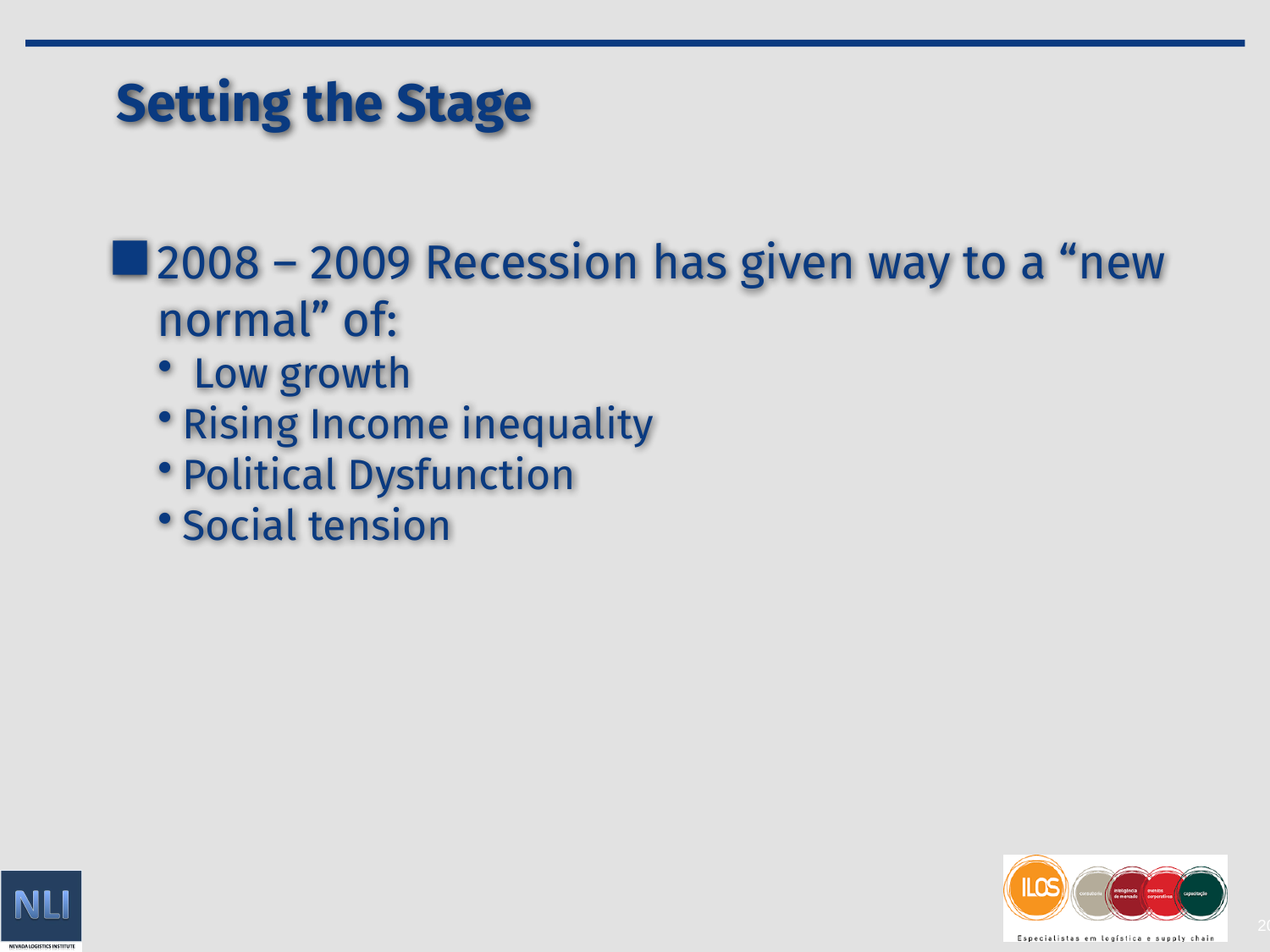

# Setting the Stage
2008 – 2009 Recession has given way to a “new normal” of:
 Low growth
Rising Income inequality
Political Dysfunction
Social tension